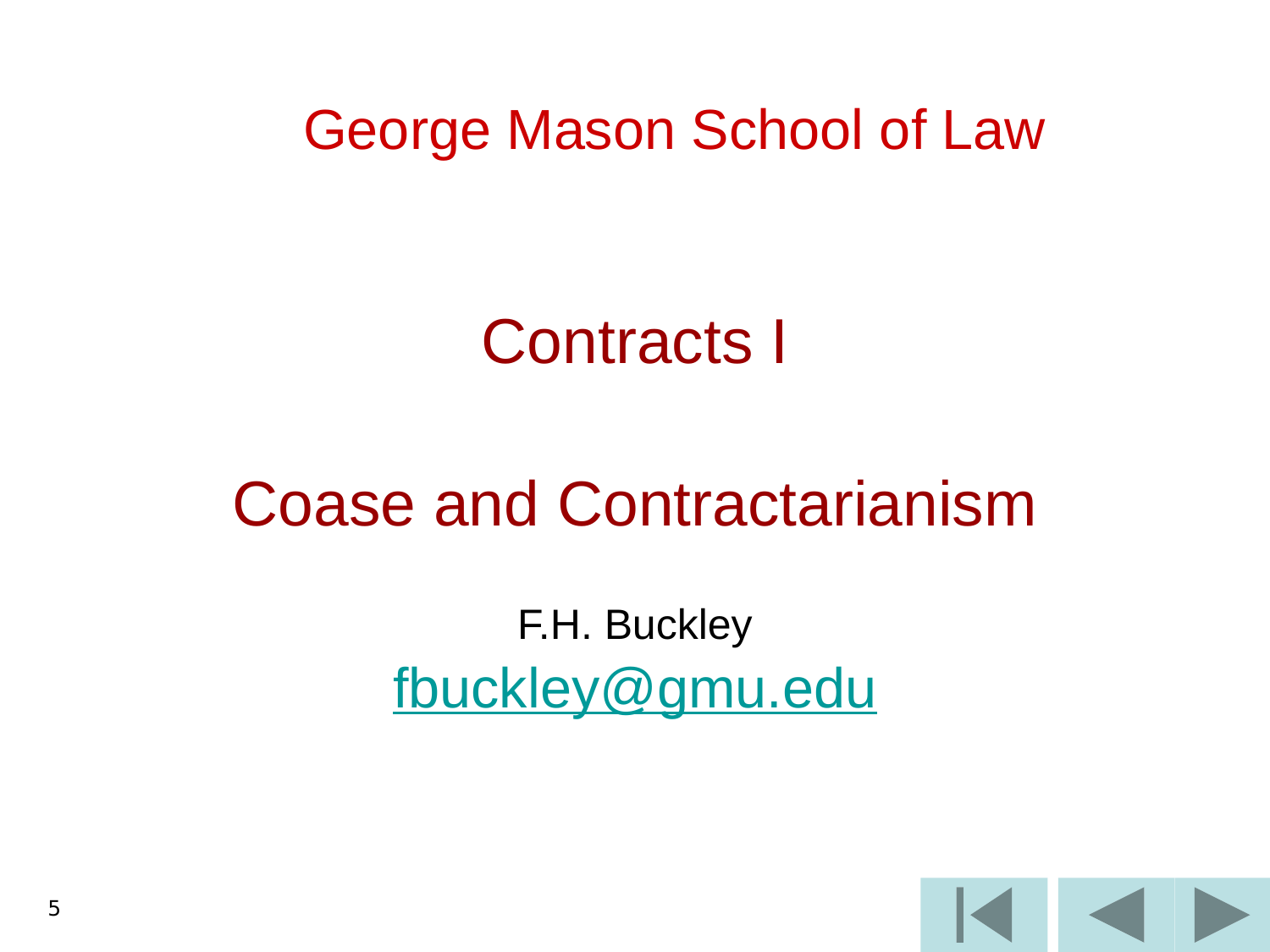

# George Mason School of Law

Contracts I

Coase and Contractarianism

F.H. Buckley
fbuckley@gmu.edu

5